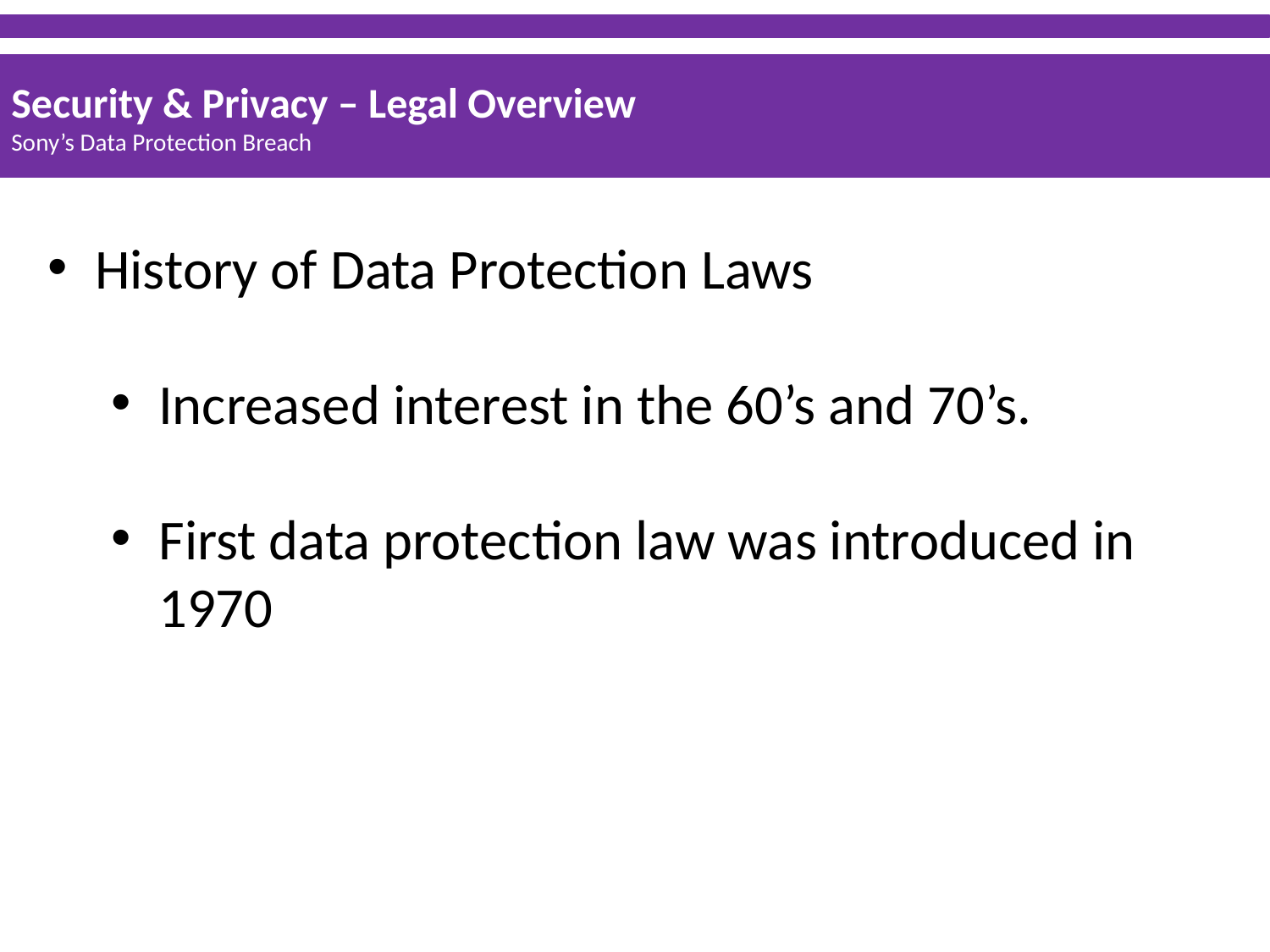

Security & Privacy – Legal Overview
Sony’s Data Protection Breach
History of Data Protection Laws

Increased interest in the 60’s and 70’s.

First data protection law was introduced in 1970